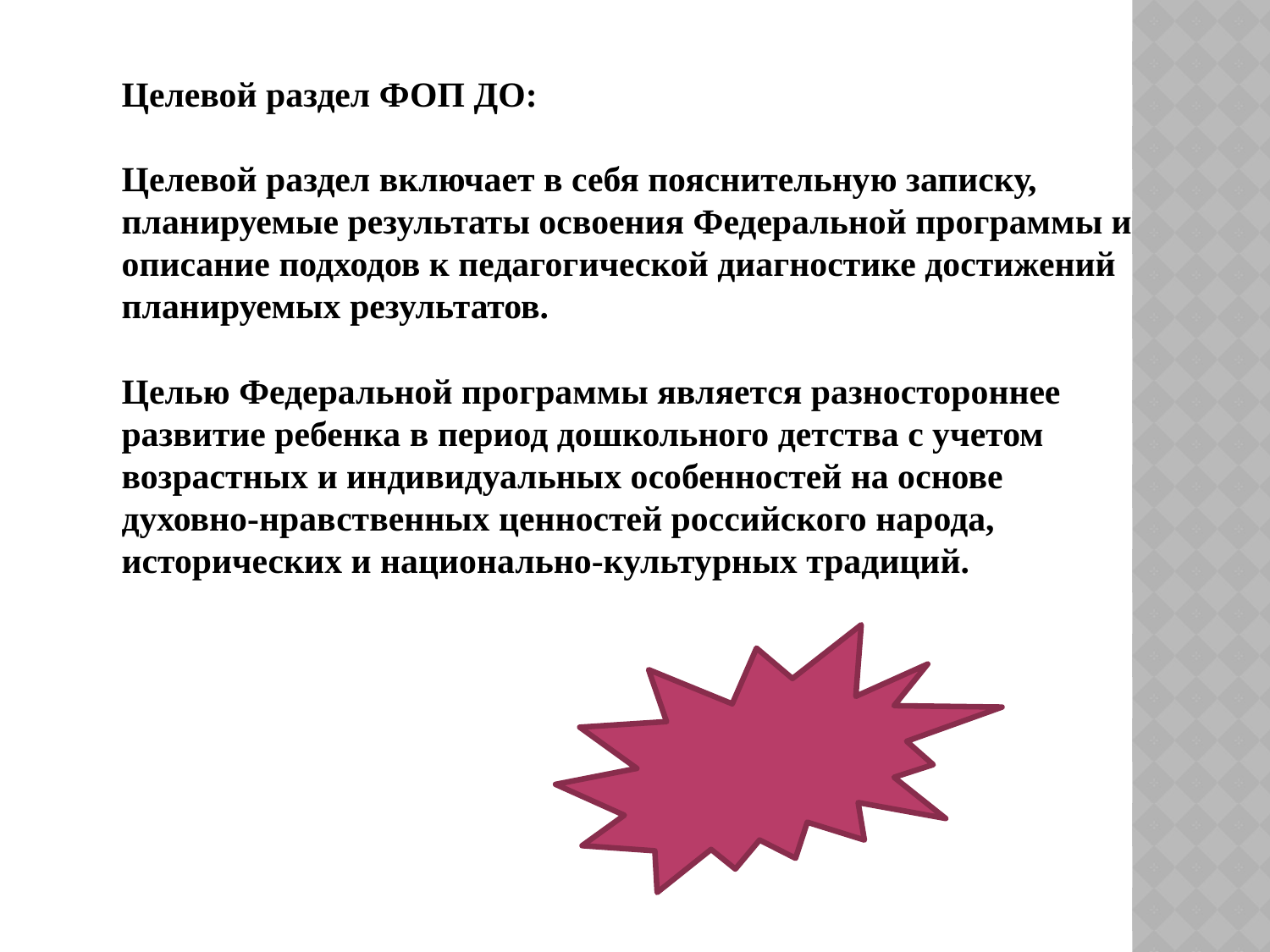

Целевой раздел ФОП ДО:

Целевой раздел включает в себя пояснительную записку,
планируемые результаты освоения Федеральной программы и
описание подходов к педагогической диагностике достижений
планируемых результатов.

Целью Федеральной программы является разностороннее
развитие ребенка в период дошкольного детства с учетом
возрастных и индивидуальных особенностей на основе
духовно-нравственных ценностей российского народа,
исторических и национально-культурных традиций.